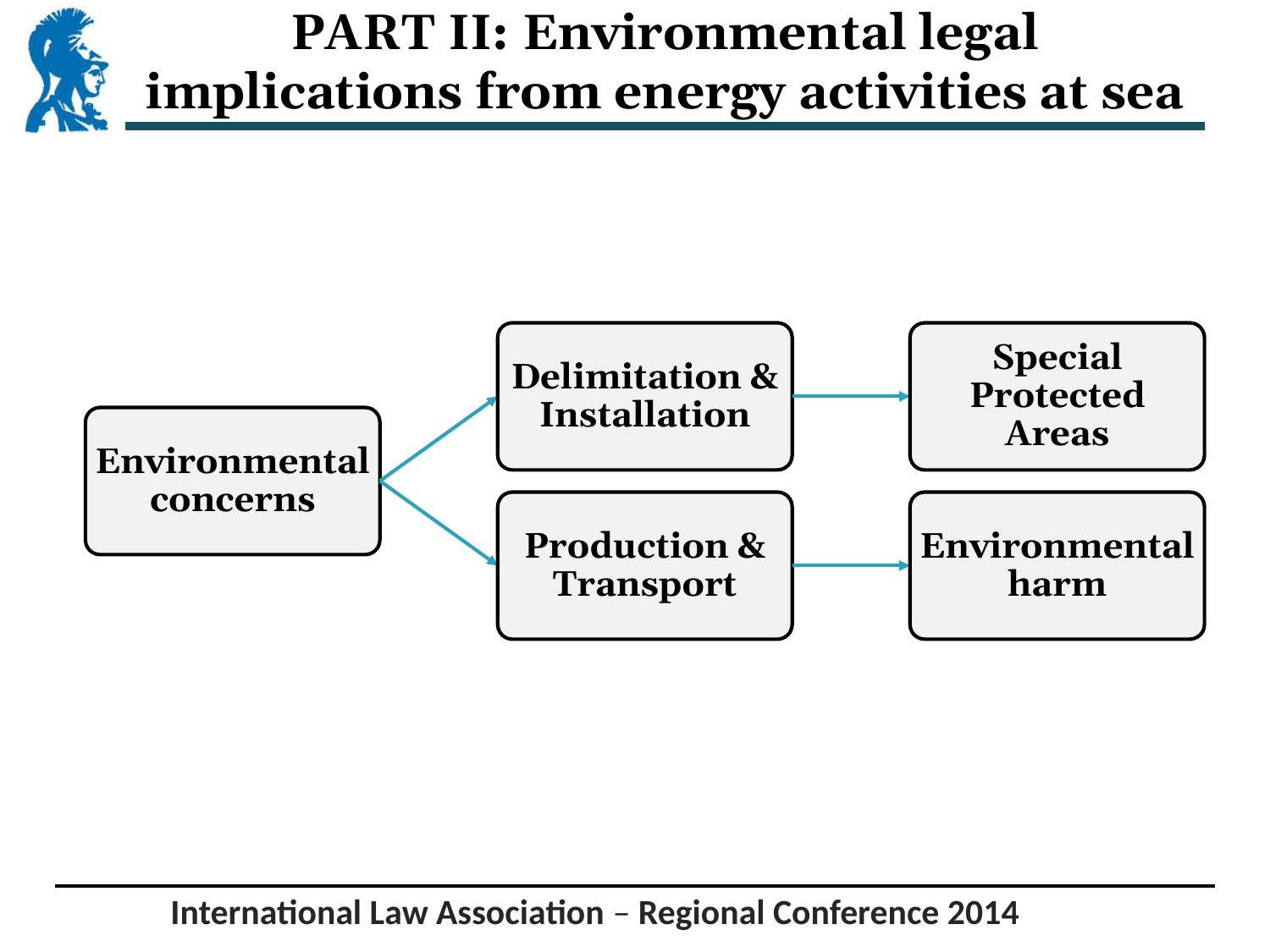

PART II: Environmental legal implications from energy activities at sea

Environmental concerns

Delimitation & Installation

Special Protected Areas

Production & Transport

Environmental harm
International Law Association – Regional Conference 2014